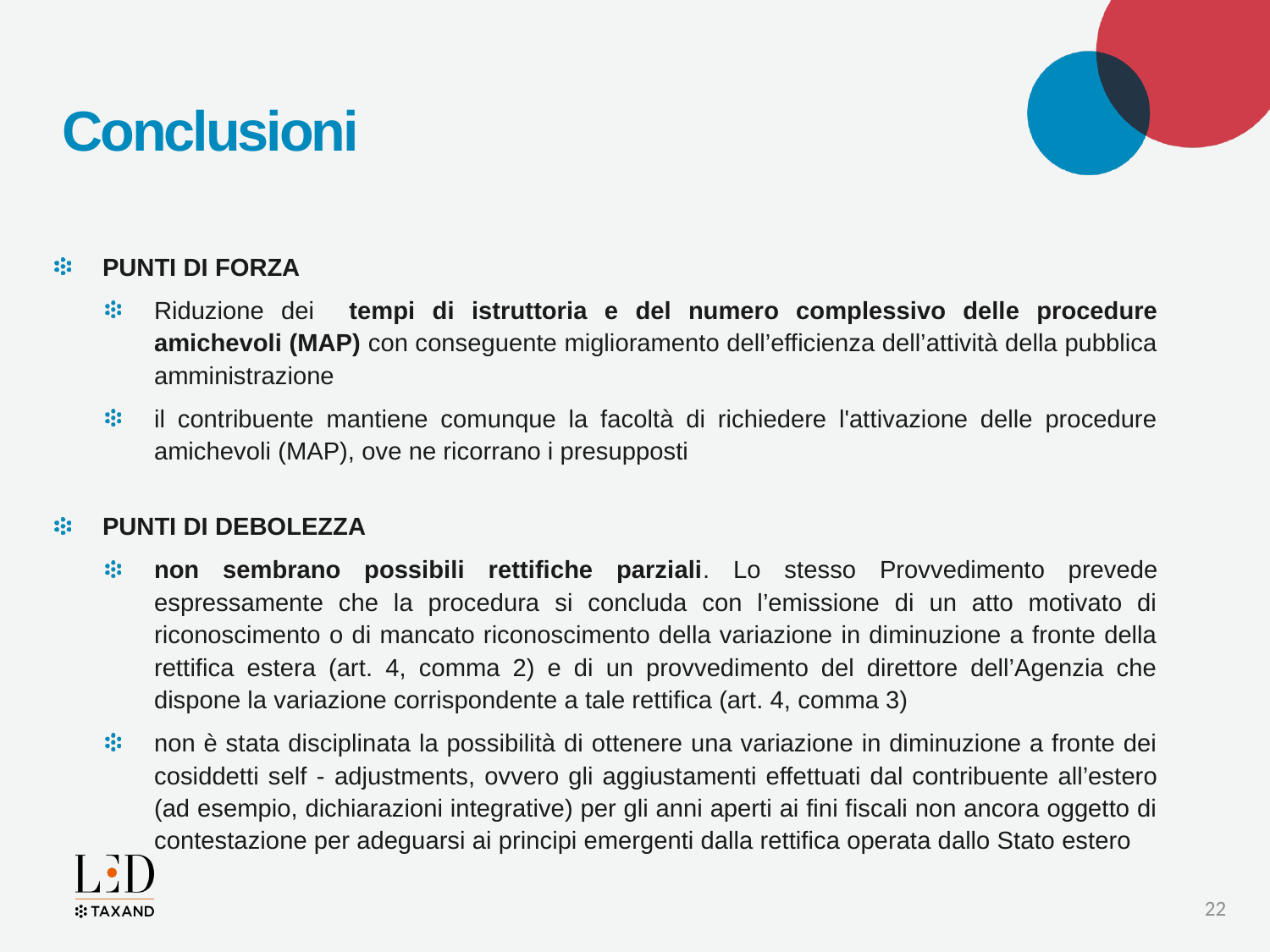

# Conclusioni
PUNTI DI FORZA
Riduzione dei  tempi di istruttoria e del numero complessivo delle procedure amichevoli (MAP) con conseguente miglioramento dell’efficienza dell’attività della pubblica amministrazione
il contribuente mantiene comunque la facoltà di richiedere l'attivazione delle procedure amichevoli (MAP), ove ne ricorrano i presupposti

PUNTI DI DEBOLEZZA
non sembrano possibili rettifiche parziali. Lo stesso Provvedimento prevede espressamente che la procedura si concluda con l’emissione di un atto motivato di riconoscimento o di mancato riconoscimento della variazione in diminuzione a fronte della rettifica estera (art. 4, comma 2) e di un provvedimento del direttore dell’Agenzia che dispone la variazione corrispondente a tale rettifica (art. 4, comma 3)
non è stata disciplinata la possibilità di ottenere una variazione in diminuzione a fronte dei cosiddetti self - adjustments, ovvero gli aggiustamenti effettuati dal contribuente all’estero (ad esempio, dichiarazioni integrative) per gli anni aperti ai fini fiscali non ancora oggetto di contestazione per adeguarsi ai principi emergenti dalla rettifica operata dallo Stato estero
22